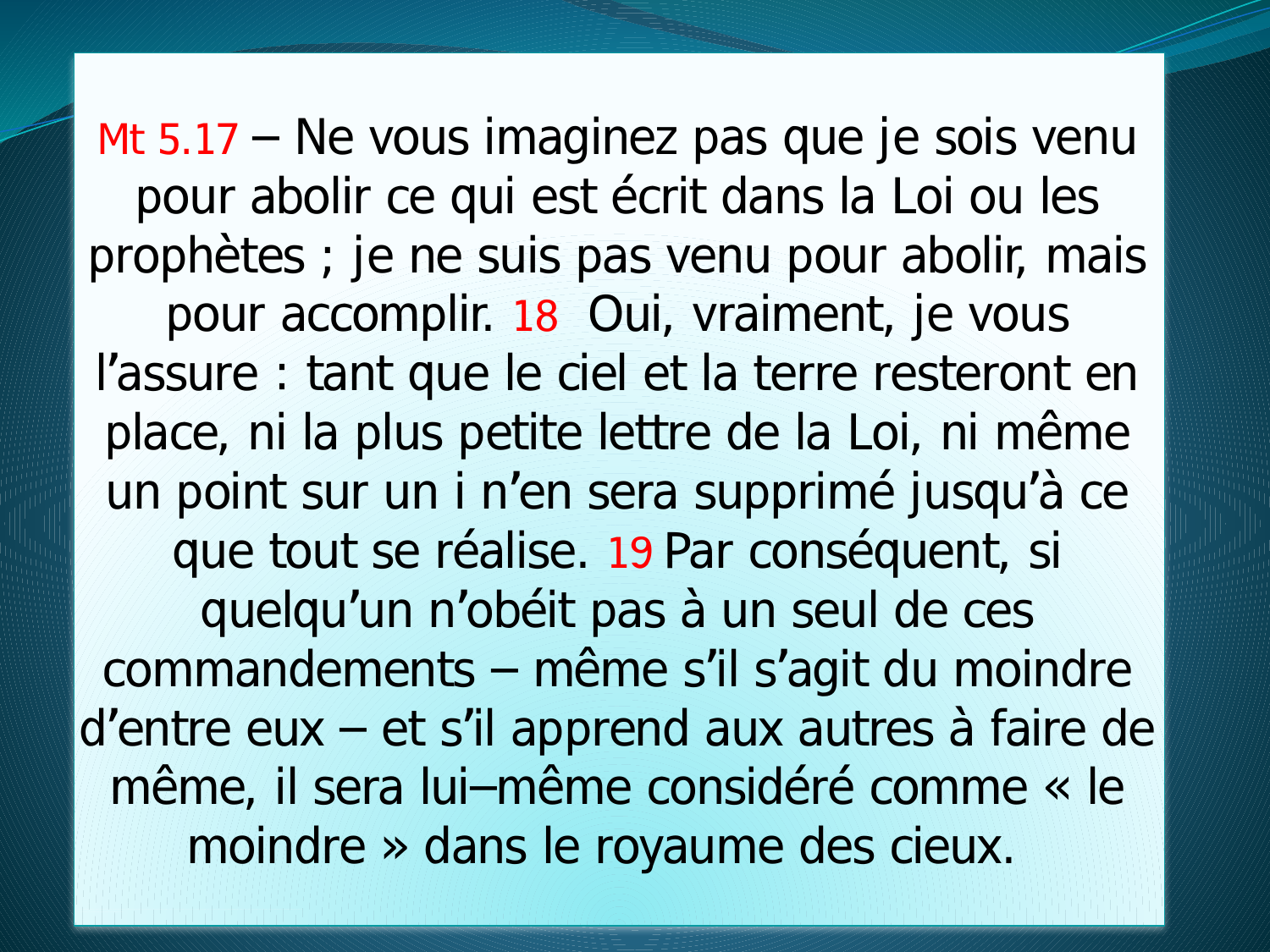

# Mt 5.17 – Ne vous imaginez pas que je sois venu pour abolir ce qui est écrit dans la Loi ou les prophètes ; je ne suis pas venu pour abolir, mais pour accomplir. 18  Oui, vraiment, je vous l’assure : tant que le ciel et la terre resteront en place, ni la plus petite lettre de la Loi, ni même un point sur un i n’en sera supprimé jusqu’à ce que tout se réalise. 19 Par conséquent, si quelqu’un n’obéit pas à un seul de ces commandements – même s’il s’agit du moindre d’entre eux – et s’il apprend aux autres à faire de même, il sera lui–même considéré comme « le moindre » dans le royaume des cieux.
 “1 ¶  Jésus, voyant ces foules, monta sur une colline. Il s’assit, ses disciples se rassemblèrent autour de lui 2  et il se mit à les enseigner. Il leur dit :”

“3 ¶  – Heureux ceux qui se reconnaissent spirituellement pauvres, car le royaume des cieux leur appartient. 4  Heureux ceux qui pleurent, car Dieu les consolera. 5  Heureux ceux qui sont humbles, car Dieu leur donnera la terre en héritage. 6  Heureux ceux qui ont faim et soif de justice, car ils seront rassasiés. 7  Heureux ceux qui témoignent de la bonté, car Dieu sera bon pour eux. 8  Heureux ceux dont le cœur est pur, car ils verront Dieu. 9  Heureux ceux qui répandent autour d’eux la paix, car Dieu les reconnaîtra pour ses fils. 10  Heureux ceux qui sont opprimés pour la justice, car le royaume des cieux leur appartient. 11  Heureux serez–vous quand les hommes vous insulteront et vous persécuteront, lorsqu’ils répandront toutes sortes de